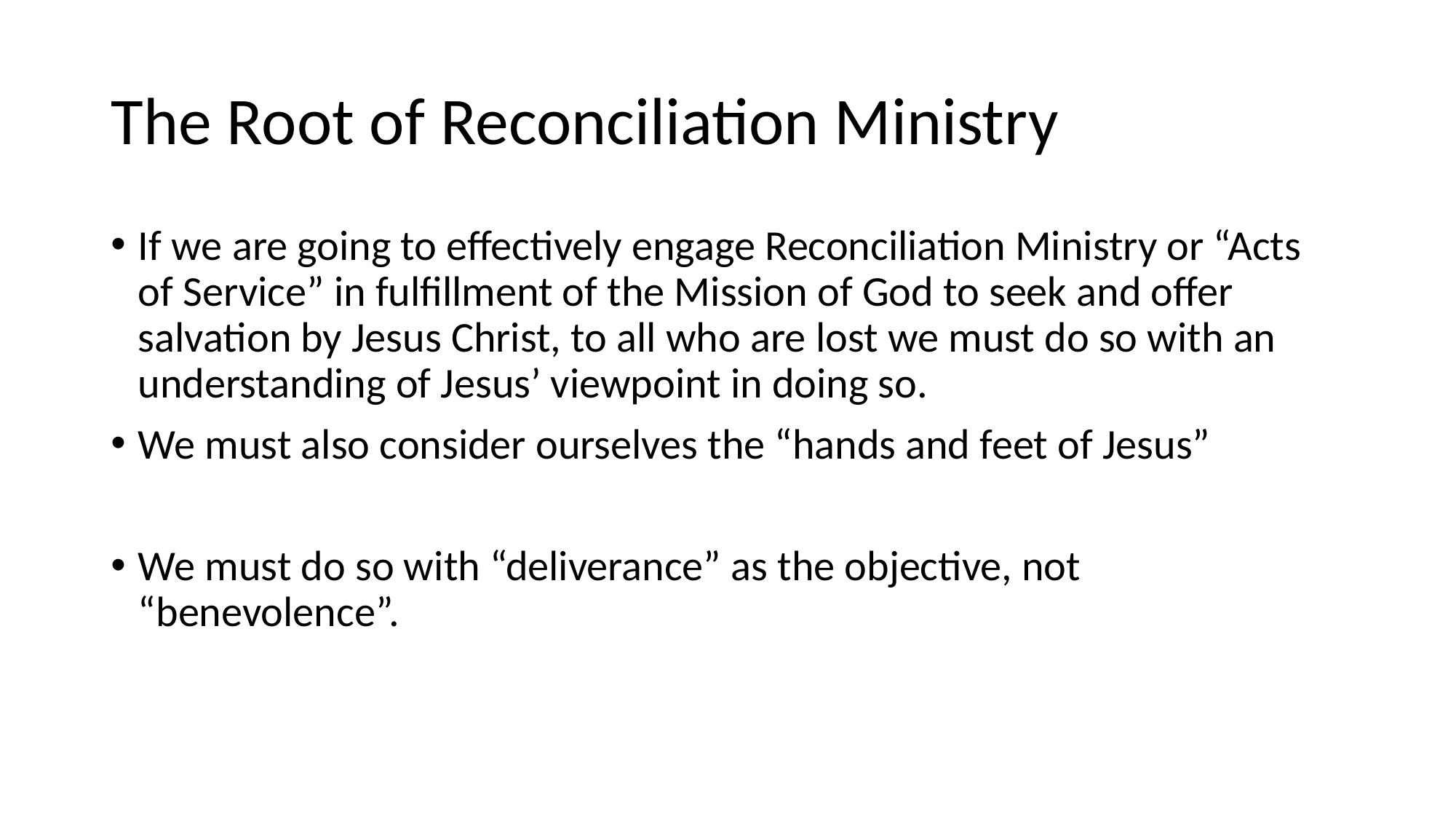

# The Root of Reconciliation Ministry
If we are going to effectively engage Reconciliation Ministry or “Acts of Service” in fulfillment of the Mission of God to seek and offer salvation by Jesus Christ, to all who are lost we must do so with an understanding of Jesus’ viewpoint in doing so.
We must also consider ourselves the “hands and feet of Jesus”

We must do so with “deliverance” as the objective, not “benevolence”.